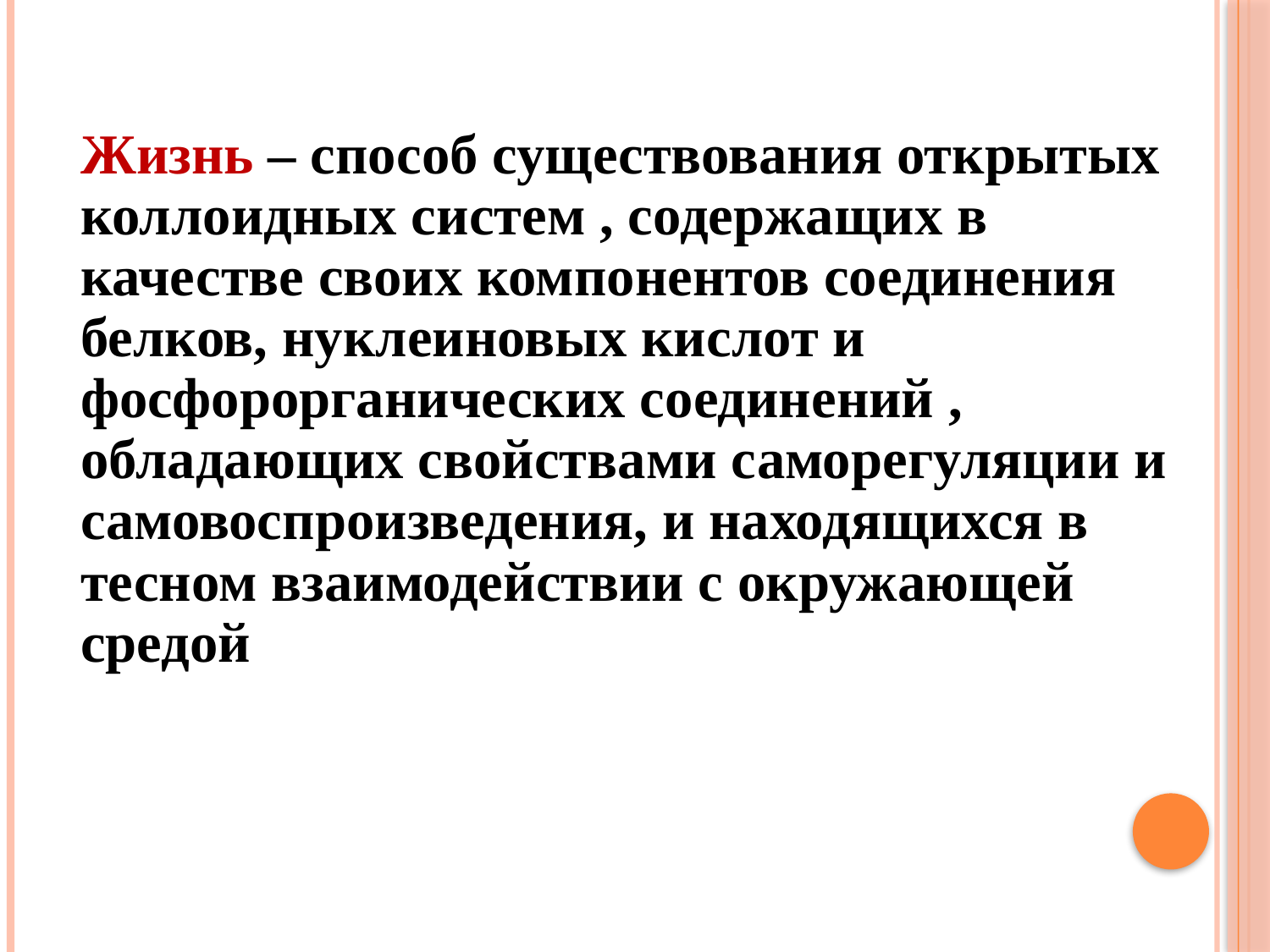

Жизнь – способ существования открытых коллоидных систем , содержащих в качестве своих компонентов соединения белков, нуклеиновых кислот и фосфорорганических соединений , обладающих свойствами саморегуляции и самовоспроизведения, и находящихся в тесном взаимодействии с окружающей средой